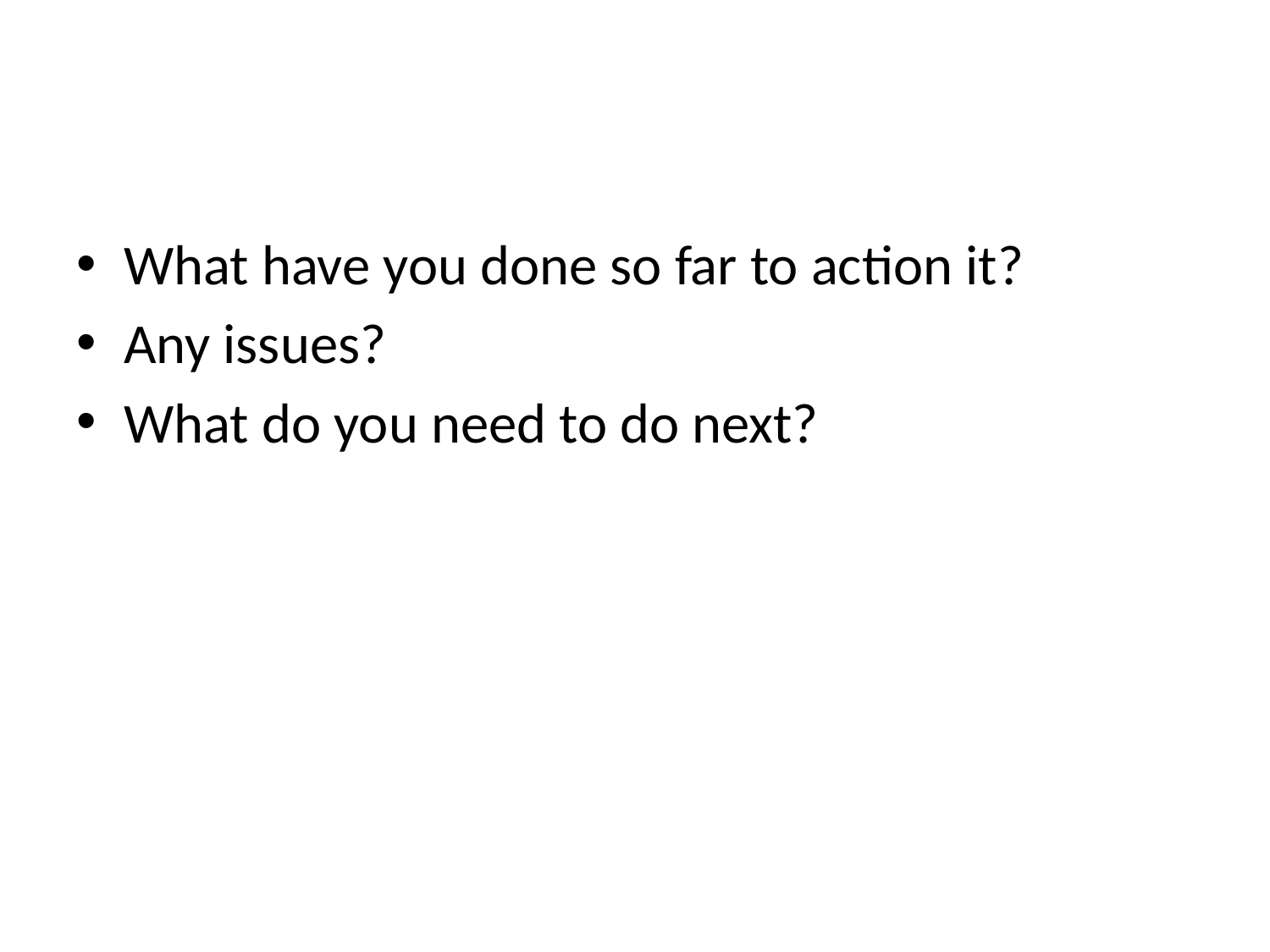

#
What have you done so far to action it?
Any issues?
What do you need to do next?